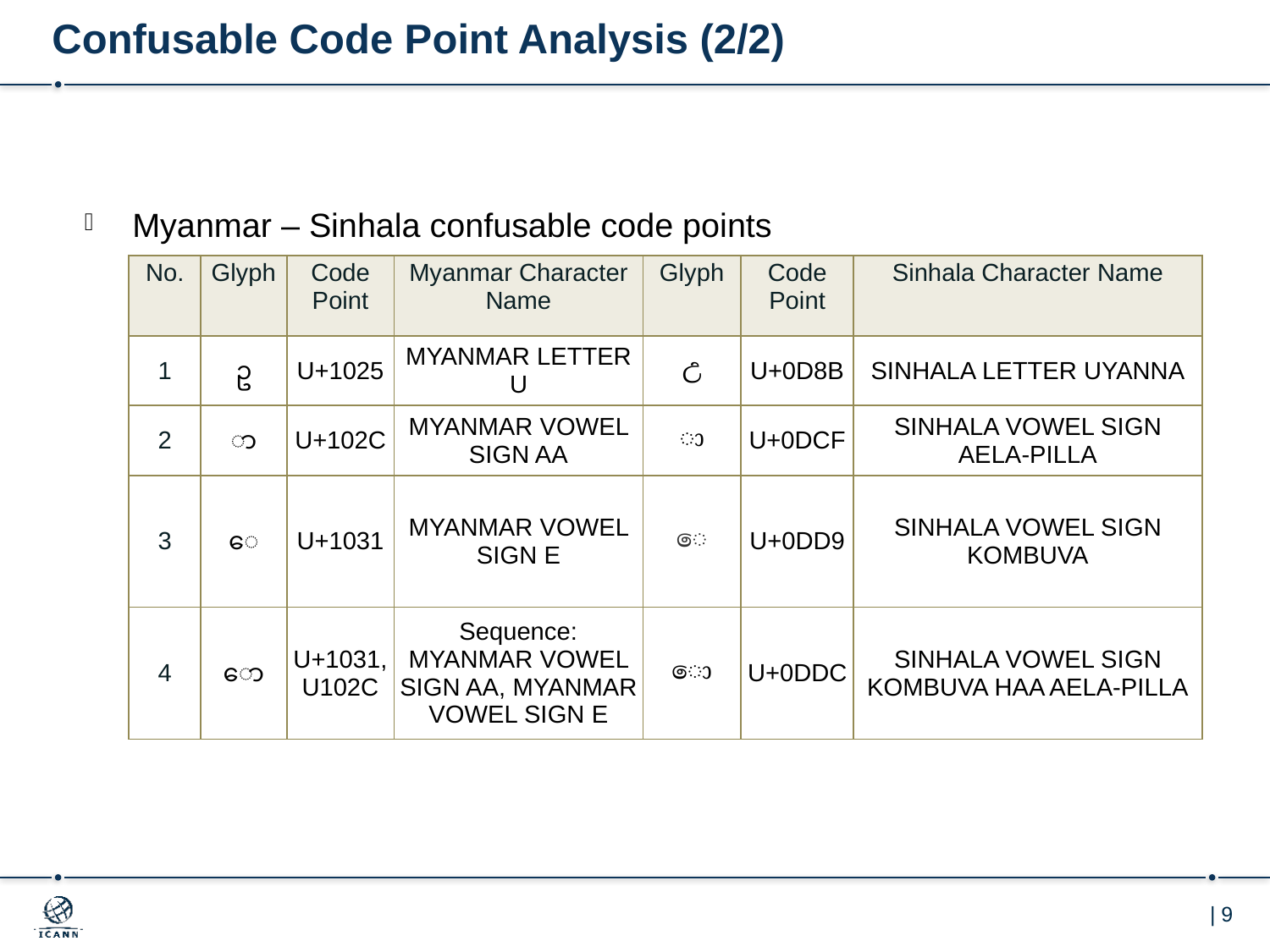

# Confusable Code Point Analysis (2/2)
Myanmar – Sinhala confusable code points
| No. | Glyph | Code Point | Myanmar Character Name | Glyph | Code Point | Sinhala Character Name |
| --- | --- | --- | --- | --- | --- | --- |
| 1 | ဥ | U+1025 | MYANMAR LETTER U | උ | U+0D8B | SINHALA LETTER UYANNA |
| 2 | ာ | U+102C | MYANMAR VOWEL SIGN AA | ා | U+0DCF | SINHALA VOWEL SIGN AELA-PILLA |
| 3 | ေ | U+1031 | MYANMAR VOWEL SIGN E | ෙ | U+0DD9 | SINHALA VOWEL SIGN KOMBUVA |
| 4 | ော | U+1031, U102C | Sequence: MYANMAR VOWEL SIGN AA, MYANMAR VOWEL SIGN E | ො | U+0DDC | SINHALA VOWEL SIGN KOMBUVA HAA AELA-PILLA |